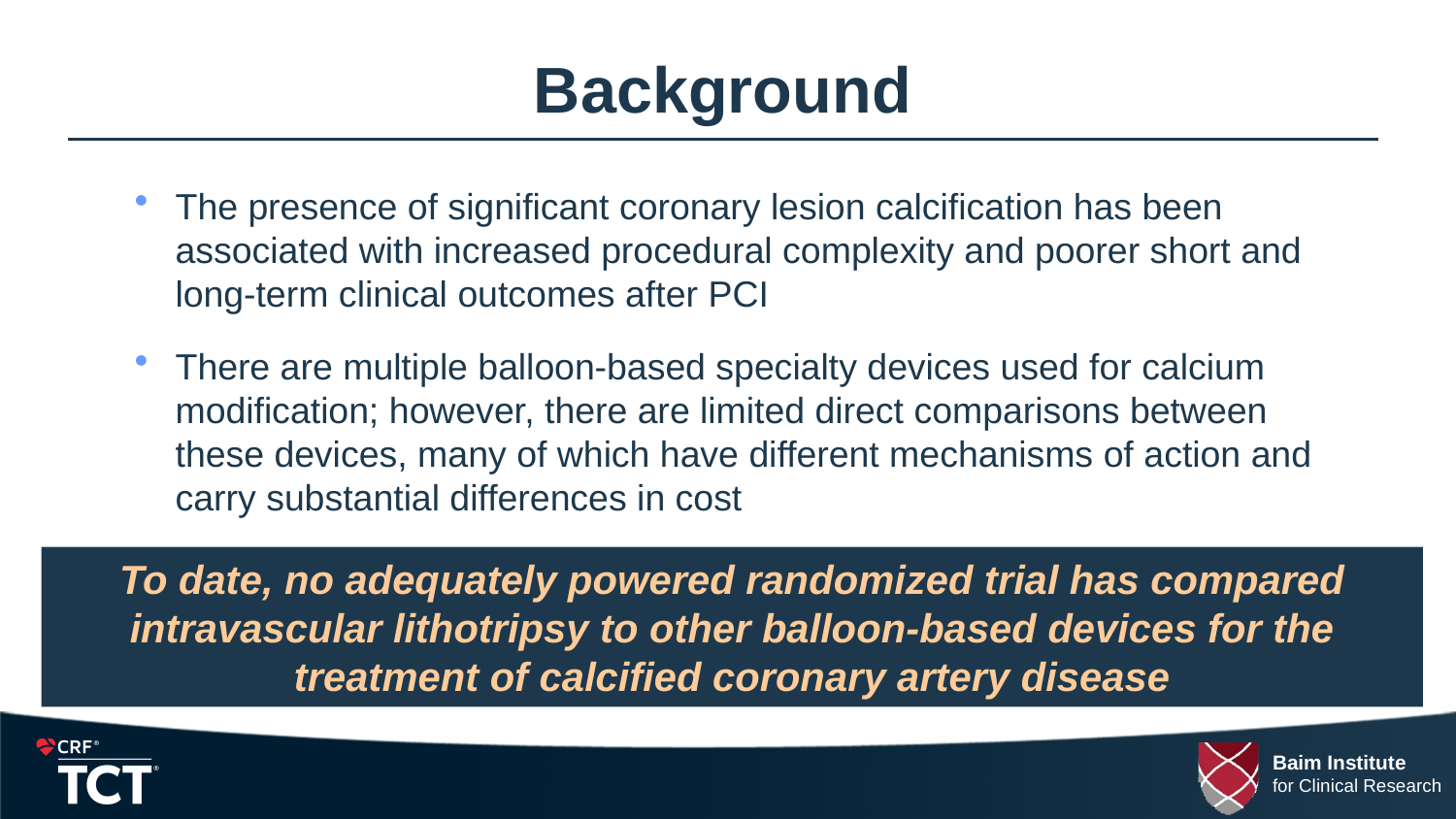

# Background
The presence of significant coronary lesion calcification has been associated with increased procedural complexity and poorer short and long-term clinical outcomes after PCI

There are multiple balloon-based specialty devices used for calcium modification; however, there are limited direct comparisons between these devices, many of which have different mechanisms of action and carry substantial differences in cost

To date, no adequately powered randomized trial has compared intravascular lithotripsy to other balloon-based devices for the treatment of calcified coronary artery disease